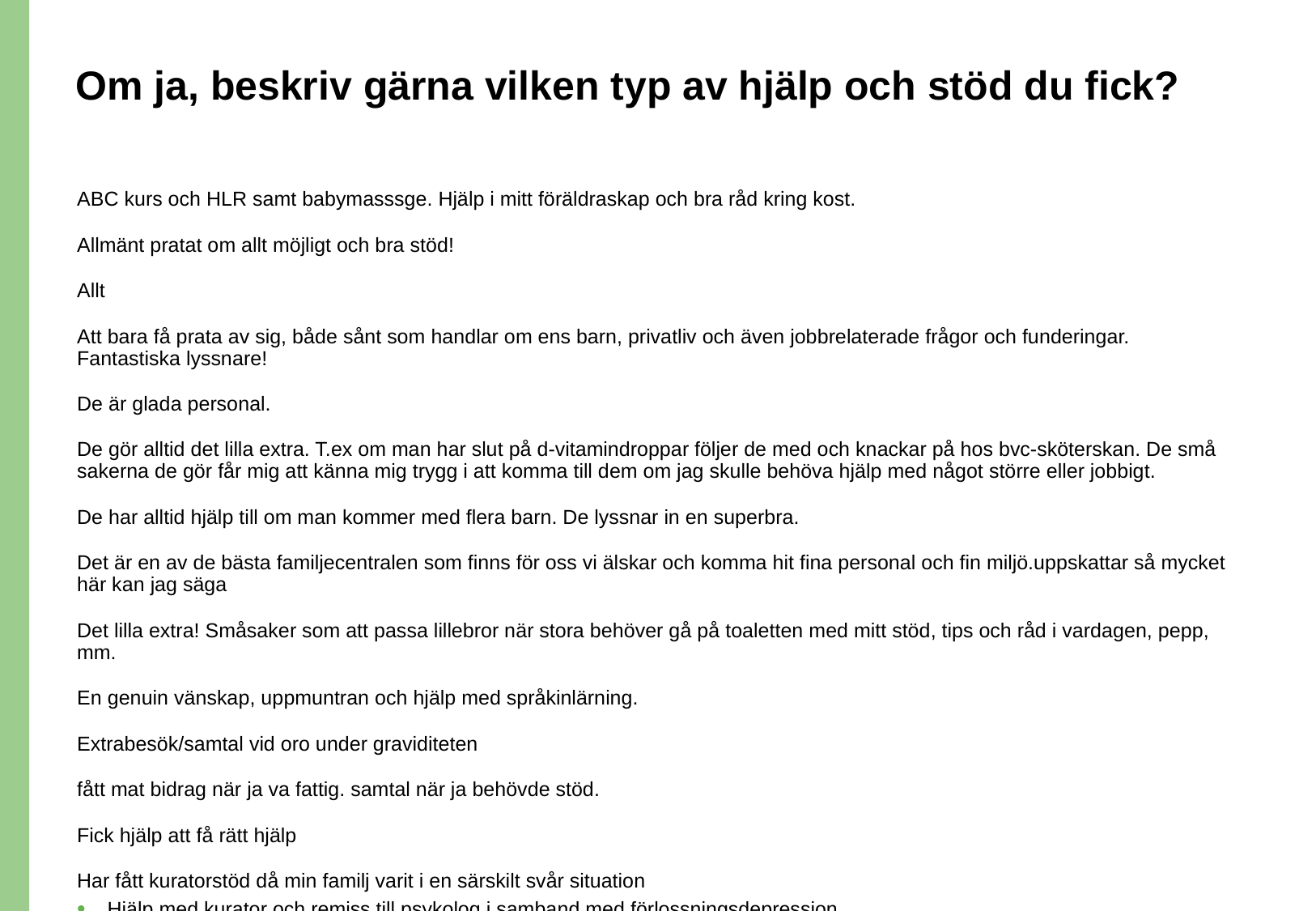

# Om ja, beskriv gärna vilken typ av hjälp och stöd du fick?
ABC kurs och HLR samt babymasssge. Hjälp i mitt föräldraskap och bra råd kring kost.
Allmänt pratat om allt möjligt och bra stöd!
Allt
Att bara få prata av sig, både sånt som handlar om ens barn, privatliv och även jobbrelaterade frågor och funderingar. Fantastiska lyssnare!
De är glada personal.
De gör alltid det lilla extra. T.ex om man har slut på d-vitamindroppar följer de med och knackar på hos bvc-sköterskan. De små sakerna de gör får mig att känna mig trygg i att komma till dem om jag skulle behöva hjälp med något större eller jobbigt.
De har alltid hjälp till om man kommer med flera barn. De lyssnar in en superbra.
Det är en av de bästa familjecentralen som finns för oss vi älskar och komma hit fina personal och fin miljö.uppskattar så mycket här kan jag säga
Det lilla extra! Småsaker som att passa lillebror när stora behöver gå på toaletten med mitt stöd, tips och råd i vardagen, pepp, mm.
En genuin vänskap, uppmuntran och hjälp med språkinlärning.
Extrabesök/samtal vid oro under graviditeten
fått mat bidrag när ja va fattig. samtal när ja behövde stöd.
Fick hjälp att få rätt hjälp
Har fått kuratorstöd då min familj varit i en särskilt svår situation
Hjälp med kurator och remiss till psykolog i samband med förlossningsdepression